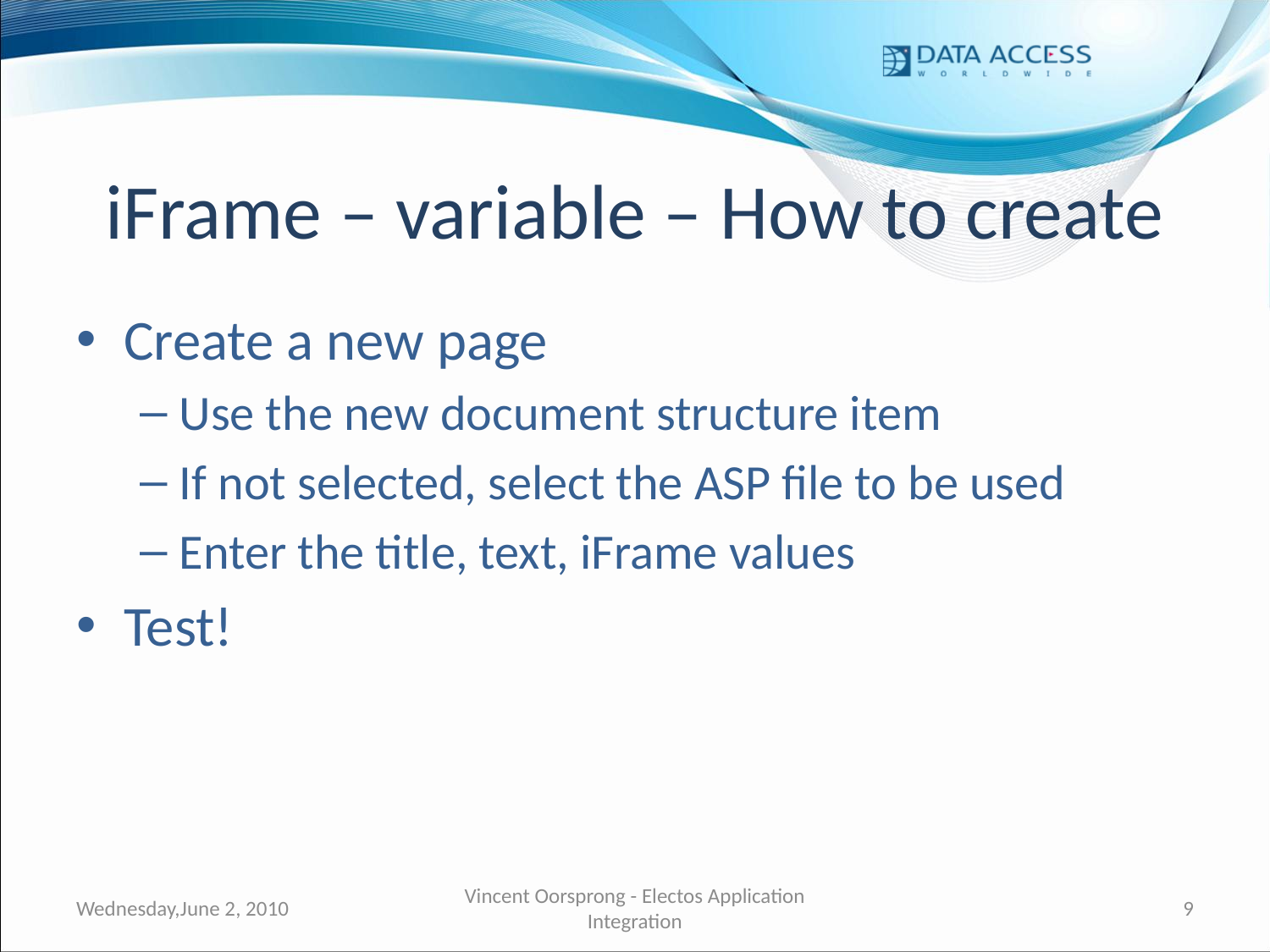

# iFrame – variable – How to create
Create a new page
Use the new document structure item
If not selected, select the ASP file to be used
Enter the title, text, iFrame values
Test!
Wednesday,June 2, 2010
Vincent Oorsprong - Electos Application Integration
9